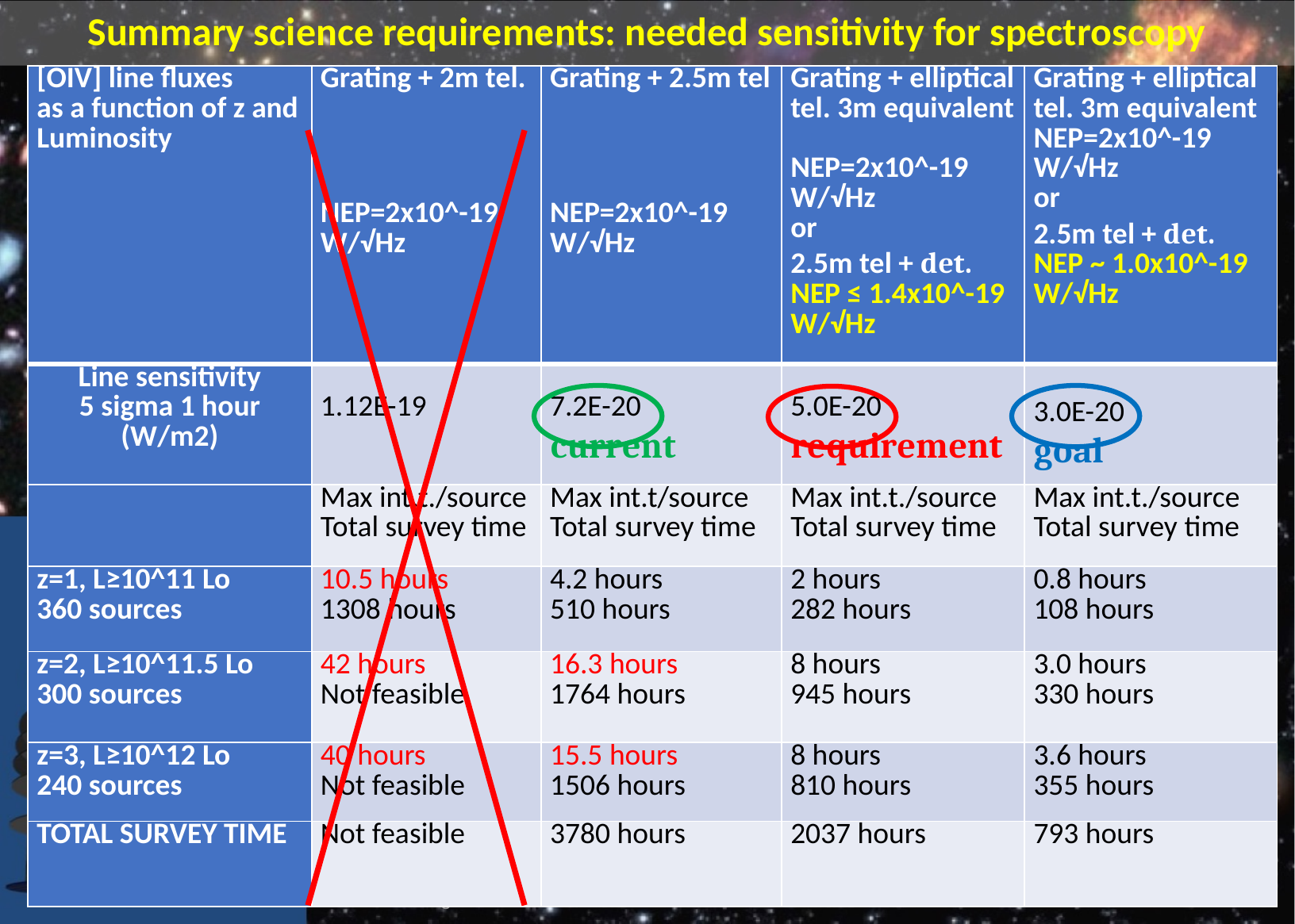

# Summary science requirements: needed sensitivity for spectroscopy
| [OIV] line fluxes as a function of z and Luminosity | Grating + 2m tel. NEP=2x10^-19 W/√Hz | Grating + 2.5m tel NEP=2x10^-19 W/√Hz | Grating + elliptical tel. 3m equivalent NEP=2x10^-19 W/√Hz or 2.5m tel + det. NEP ≤ 1.4x10^-19 W/√Hz | Grating + elliptical tel. 3m equivalent NEP=2x10^-19 W/√Hz or 2.5m tel + det. NEP ~ 1.0x10^-19 W/√Hz |
| --- | --- | --- | --- | --- |
| Line sensitivity 5 sigma 1 hour (W/m2) | 1.12E-19 | 7.2E-20 current | 5.0E-20 requirement | 3.0E-20 goal |
|  | Max int.t./source Total survey time | Max int.t/source Total survey time | Max int.t./source Total survey time | Max int.t./source Total survey time |
| z=1, L≥10^11 Lo 360 sources | 10.5 hours 1308 hours | 4.2 hours 510 hours | 2 hours 282 hours | 0.8 hours 108 hours |
| z=2, L≥10^11.5 Lo 300 sources | 42 hours Not feasible | 16.3 hours 1764 hours | 8 hours 945 hours | 3.0 hours 330 hours |
| z=3, L≥10^12 Lo 240 sources | 40 hours Not feasible | 15.5 hours 1506 hours | 8 hours 810 hours | 3.6 hours 355 hours |
| TOTAL SURVEY TIME | Not feasible | 3780 hours | 2037 hours | 793 hours |

Luigi Spinoglio - SST Meeting#1, ESTEC, 3/10/2018